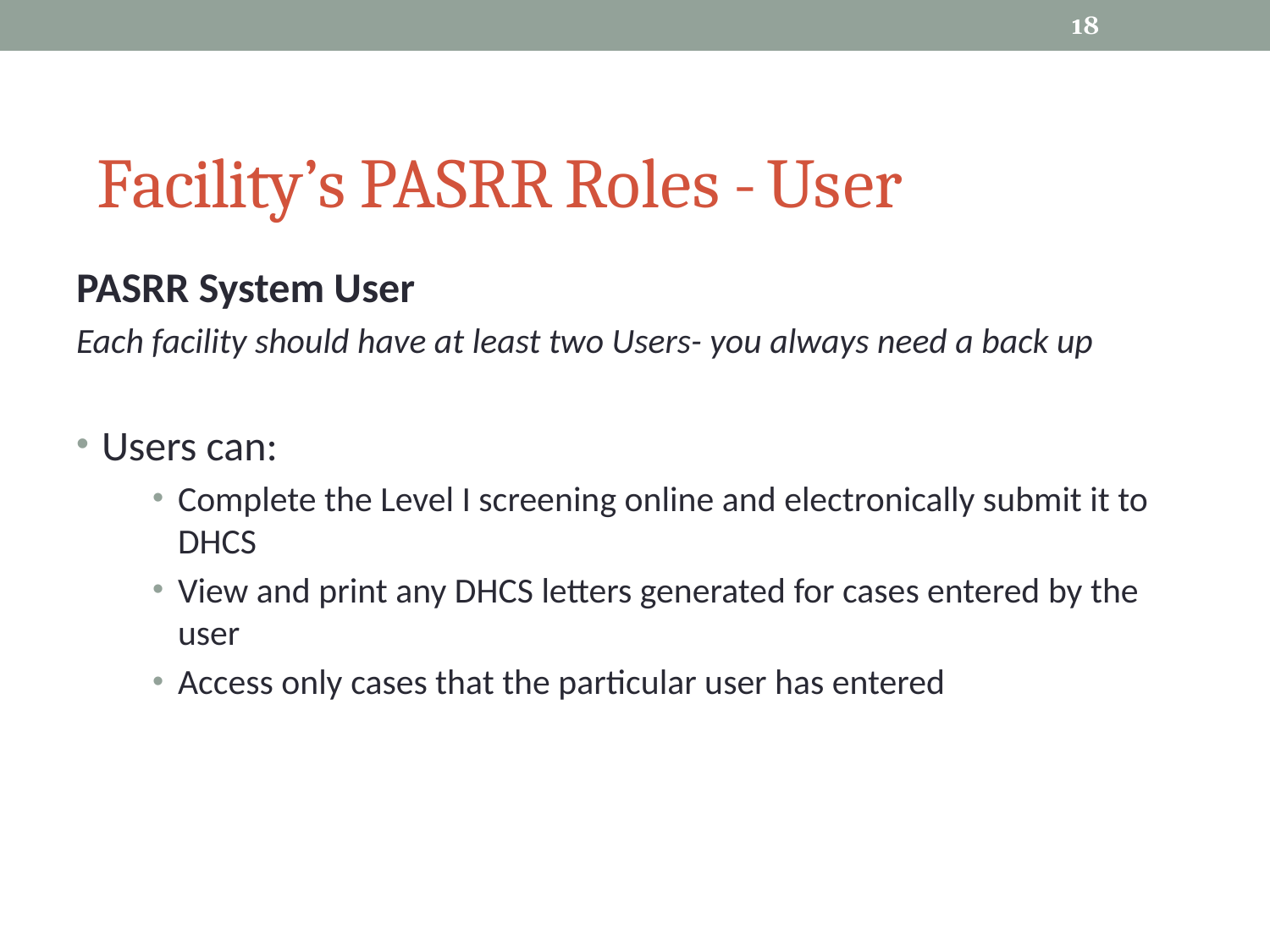

18
# Facility’s PASRR Roles - User
PASRR System User
Each facility should have at least two Users- you always need a back up

Users can:
Complete the Level I screening online and electronically submit it to DHCS
View and print any DHCS letters generated for cases entered by the user
Access only cases that the particular user has entered